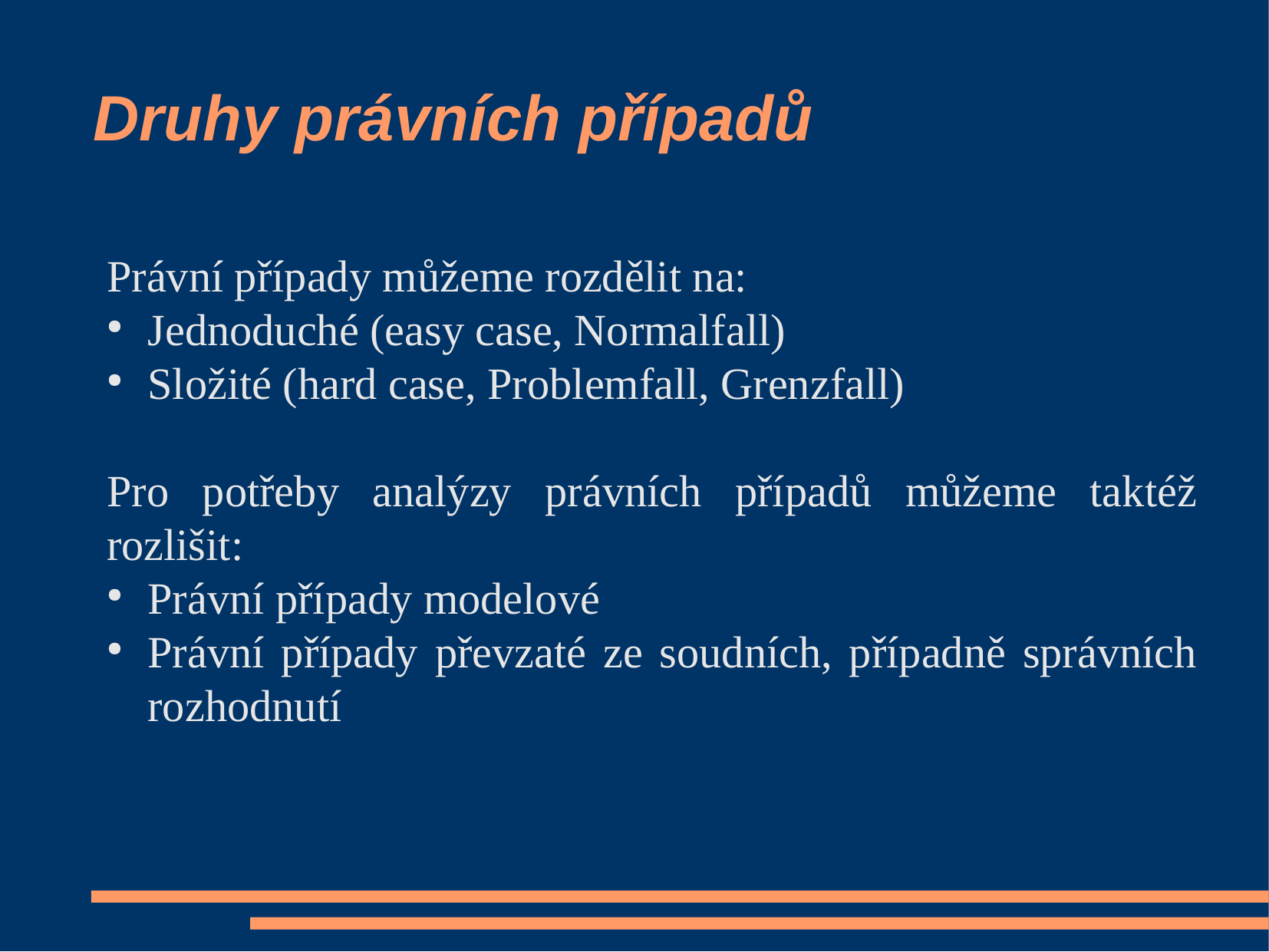

Druhy právních případů
Právní případy můžeme rozdělit na:
Jednoduché (easy case, Normalfall)
Složité (hard case, Problemfall, Grenzfall)

Pro potřeby analýzy právních případů můžeme taktéž rozlišit:
Právní případy modelové
Právní případy převzaté ze soudních, případně správních rozhodnutí